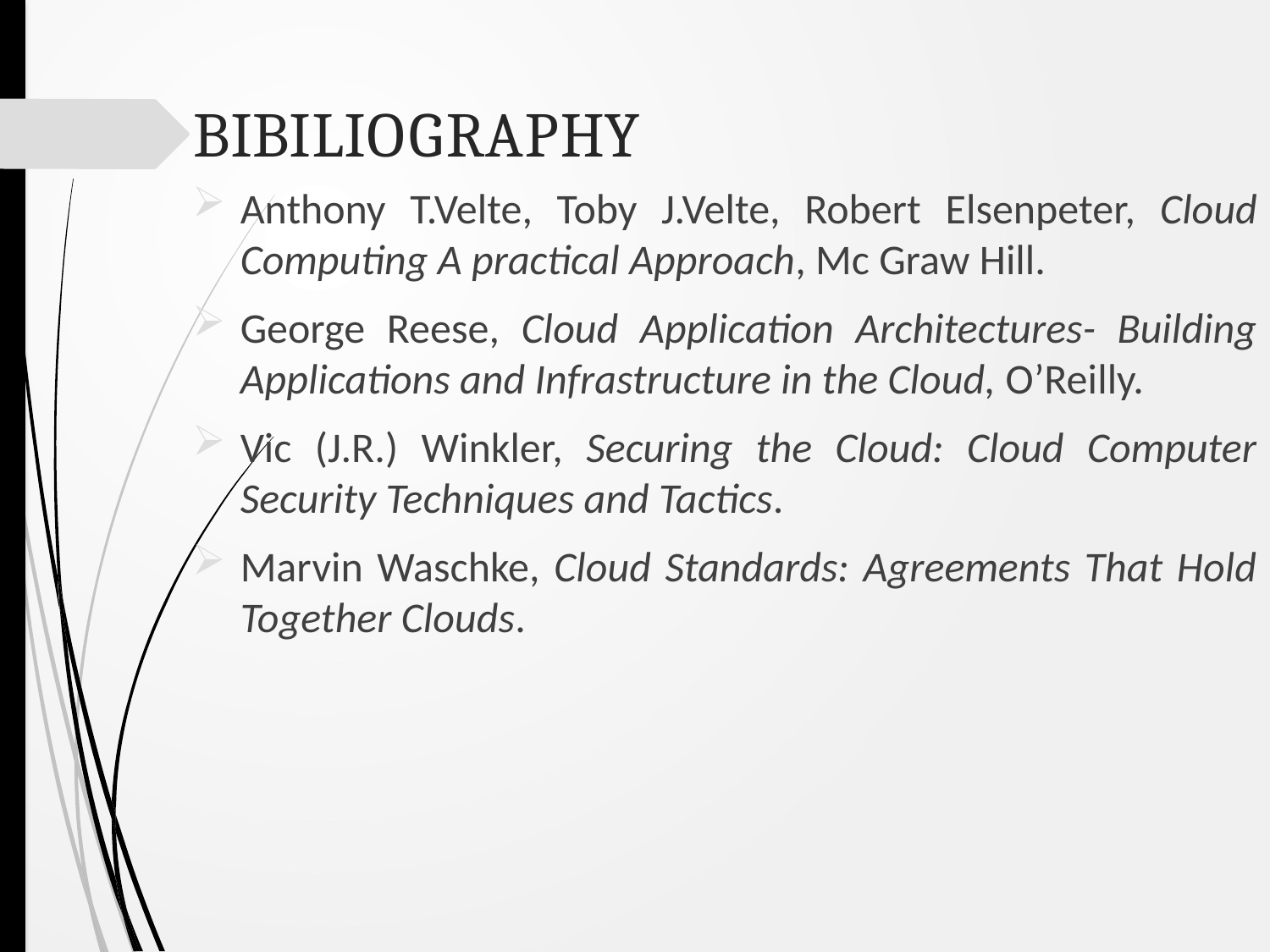

# BIBILIOGRAPHY
Anthony T.Velte, Toby J.Velte, Robert Elsenpeter, Cloud Computing A practical Approach, Mc Graw Hill.
George Reese, Cloud Application Architectures- Building Applications and Infrastructure in the Cloud, O’Reilly.
Vic (J.R.) Winkler, Securing the Cloud: Cloud Computer Security Techniques and Tactics.
Marvin Waschke, Cloud Standards: Agreements That Hold Together Clouds.